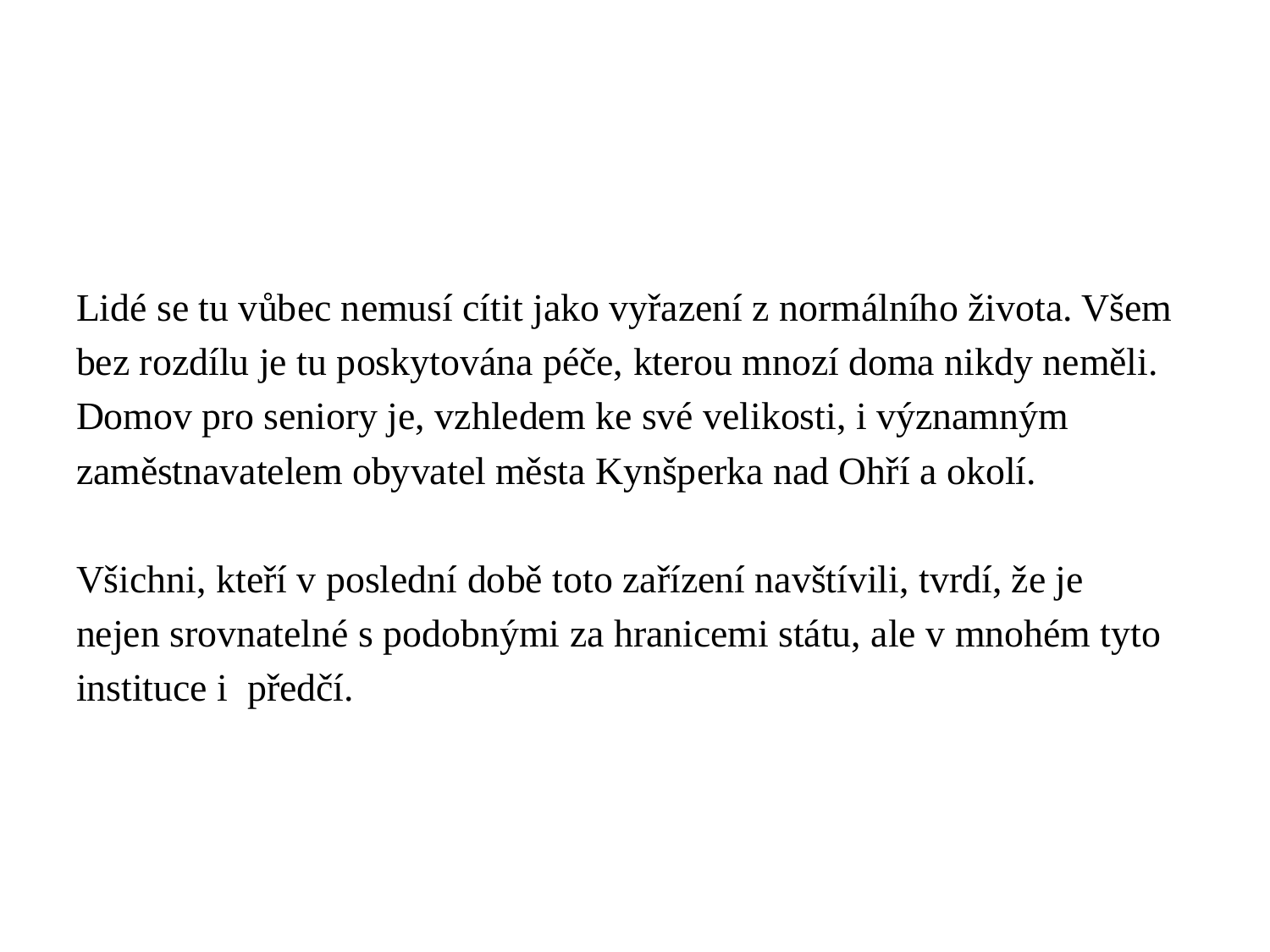

#

Lidé se tu vůbec nemusí cítit jako vyřazení z normálního života. Všem
bez rozdílu je tu poskytována péče, kterou mnozí doma nikdy neměli.
Domov pro seniory je, vzhledem ke své velikosti, i významným
zaměstnavatelem obyvatel města Kynšperka nad Ohří a okolí.

Všichni, kteří v poslední době toto zařízení navštívili, tvrdí, že je
nejen srovnatelné s podobnými za hranicemi státu, ale v mnohém tyto
instituce i  předčí.